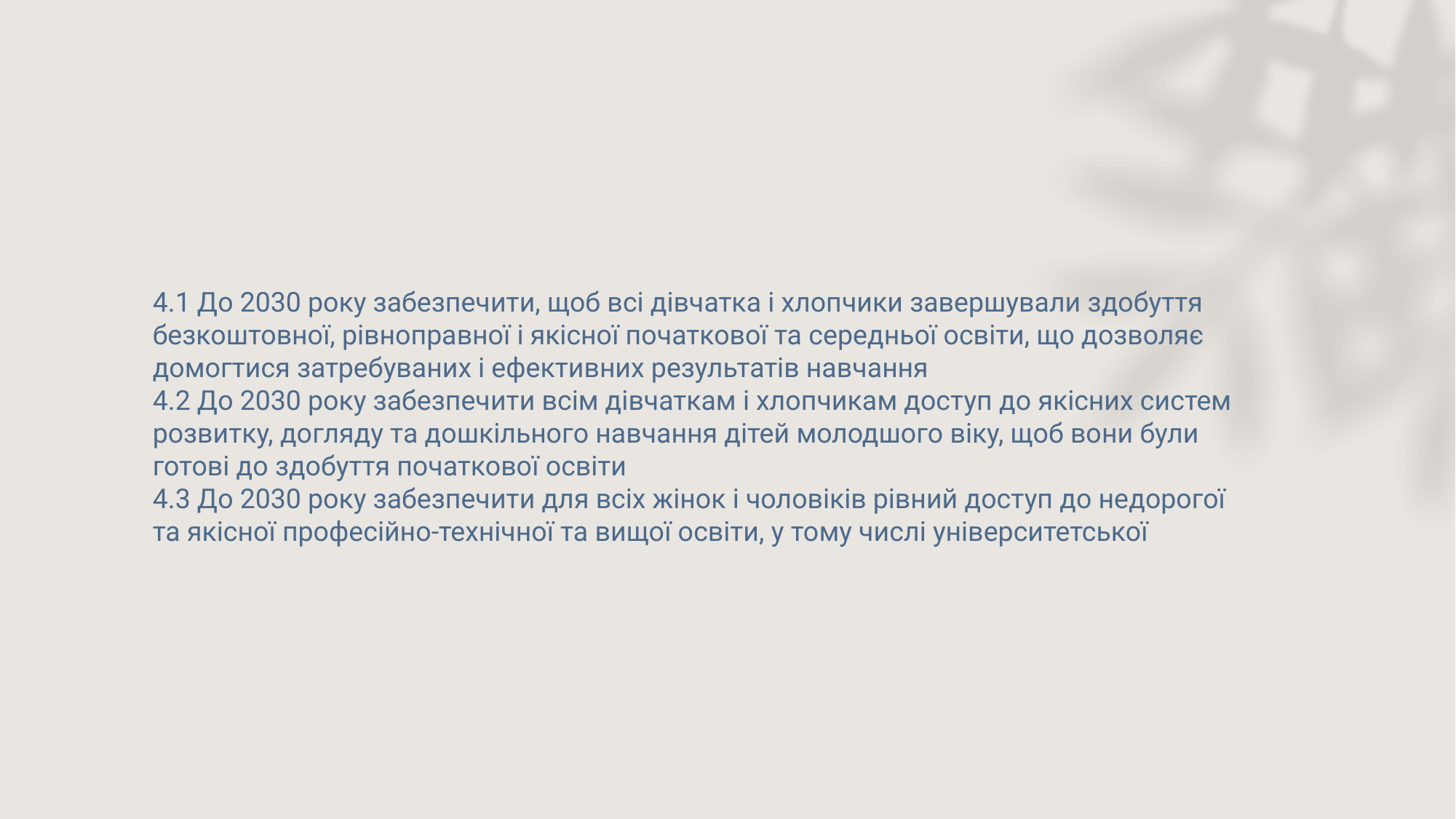

4.1 До 2030 року забезпечити, щоб всі дівчатка і хлопчики завершували здобуття безкоштовної, рівноправної і якісної початкової та середньої освіти, що дозволяє домогтися затребуваних і ефективних результатів навчання
4.2 До 2030 року забезпечити всім дівчаткам і хлопчикам доступ до якісних систем розвитку, догляду та дошкільного навчання дітей молодшого віку, щоб вони були готові до здобуття початкової освіти
4.3 До 2030 року забезпечити для всіх жінок і чоловіків рівний доступ до недорогої та якісної професійно-технічної та вищої освіти, у тому числі університетської